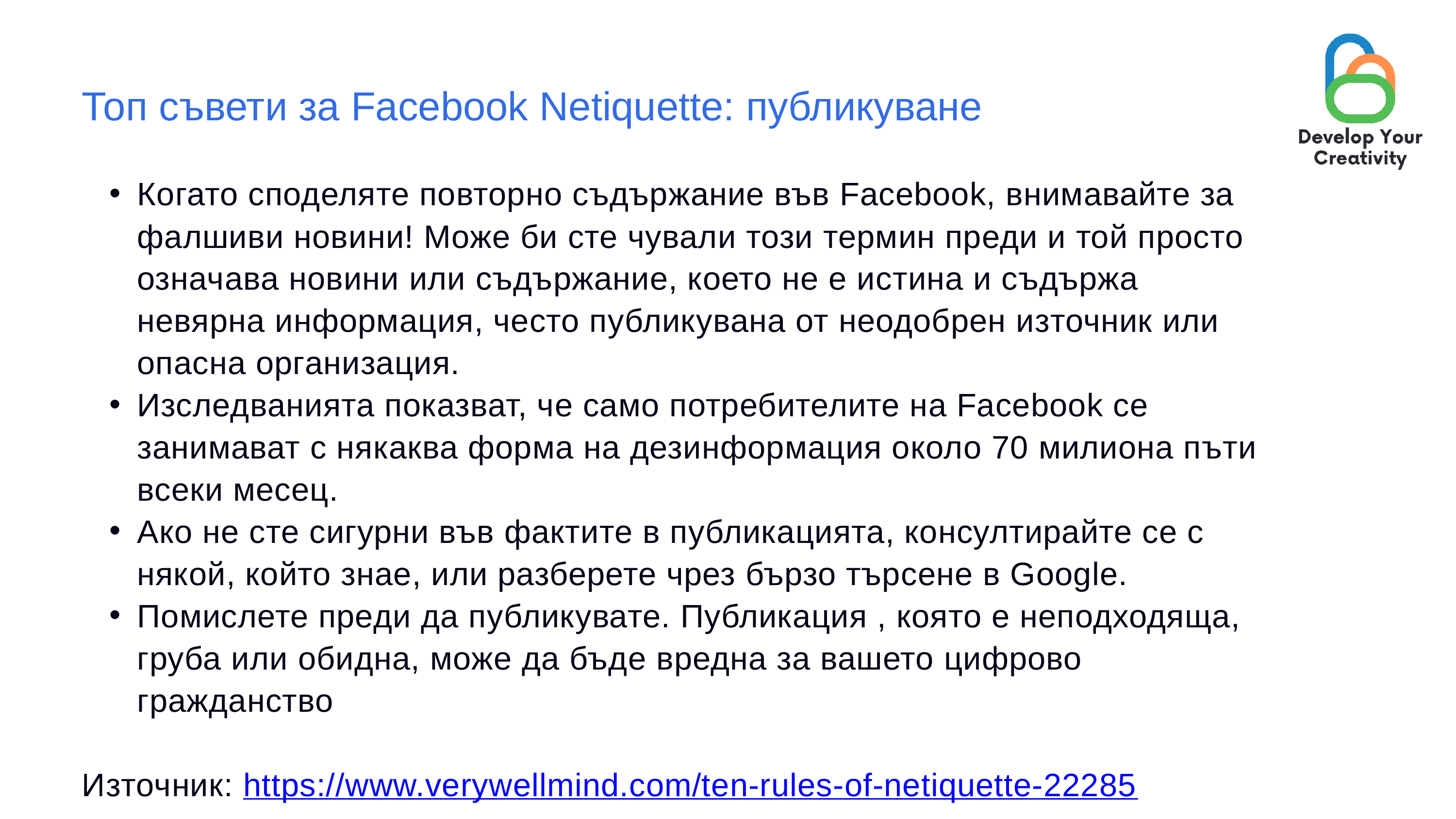

Топ съвети за Facebook Netiquette: публикуване

Когато споделяте повторно съдържание във Facebook, внимавайте за фалшиви новини! Може би сте чували този термин преди и той просто означава новини или съдържание, което не е истина и съдържа невярна информация, често публикувана от неодобрен източник или опасна организация.
Изследванията показват, че само потребителите на Facebook се занимават с някаква форма на дезинформация около 70 милиона пъти всеки месец.
Ако не сте сигурни във фактите в публикацията, консултирайте се с някой, който знае, или разберете чрез бързо търсене в Google.
Помислете преди да публикувате. Публикация , която е неподходяща, груба или обидна, може да бъде вредна за вашето цифрово гражданство

Източник: https://www.verywellmind.com/ten-rules-of-netiquette-22285